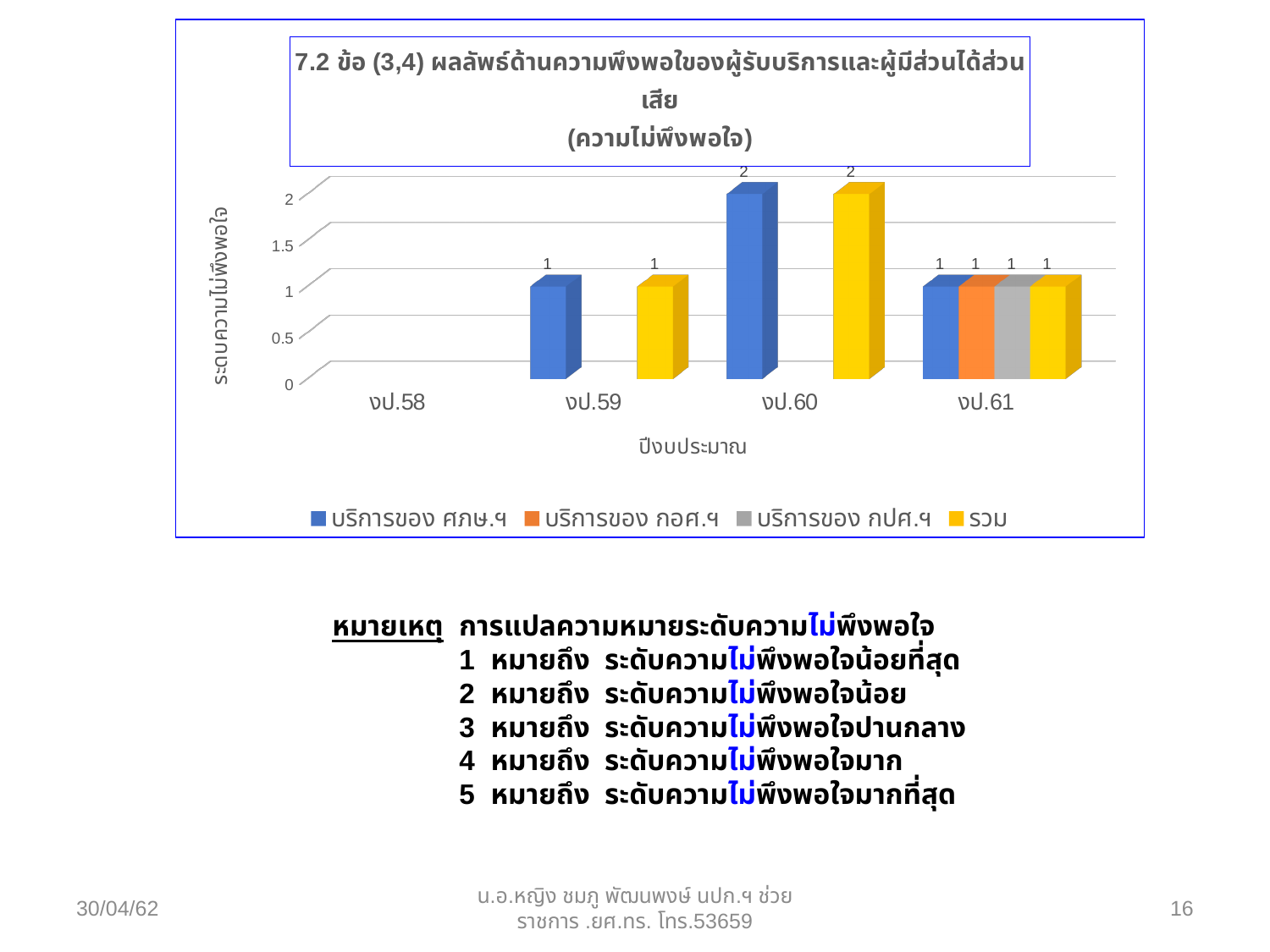

[unsupported chart]

หมายเหตุ	การแปลความหมายระดับความไม่พึงพอใจ
	1  หมายถึง  ระดับความไม่พึงพอใจน้อยที่สุด
	2  หมายถึง  ระดับความไม่พึงพอใจน้อย
	3  หมายถึง  ระดับความไม่พึงพอใจปานกลาง
	4  หมายถึง  ระดับความไม่พึงพอใจมาก
	5  หมายถึง  ระดับความไม่พึงพอใจมากที่สุด
30/04/62
น.อ.หญิง ชมภู พัฒนพงษ์ นปก.ฯ ช่วยราชการ .ยศ.ทร. โทร.53659
16